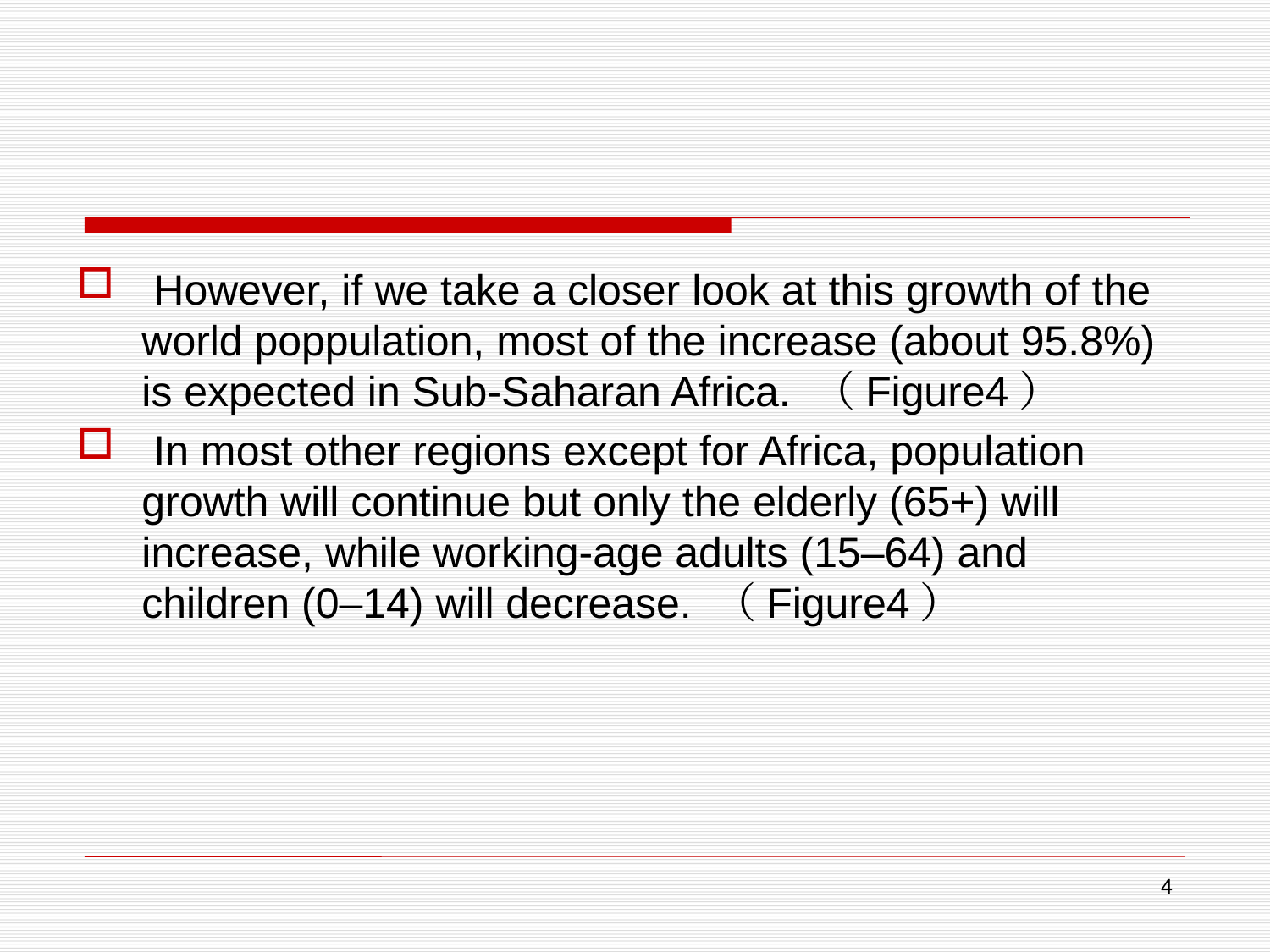

However, if we take a closer look at this growth of the world poppulation, most of the increase (about 95.8%) is expected in Sub-Saharan Africa. （Figure4）
 In most other regions except for Africa, population growth will continue but only the elderly (65+) will increase, while working-age adults (15–64) and children (0–14) will decrease. （Figure4）

4